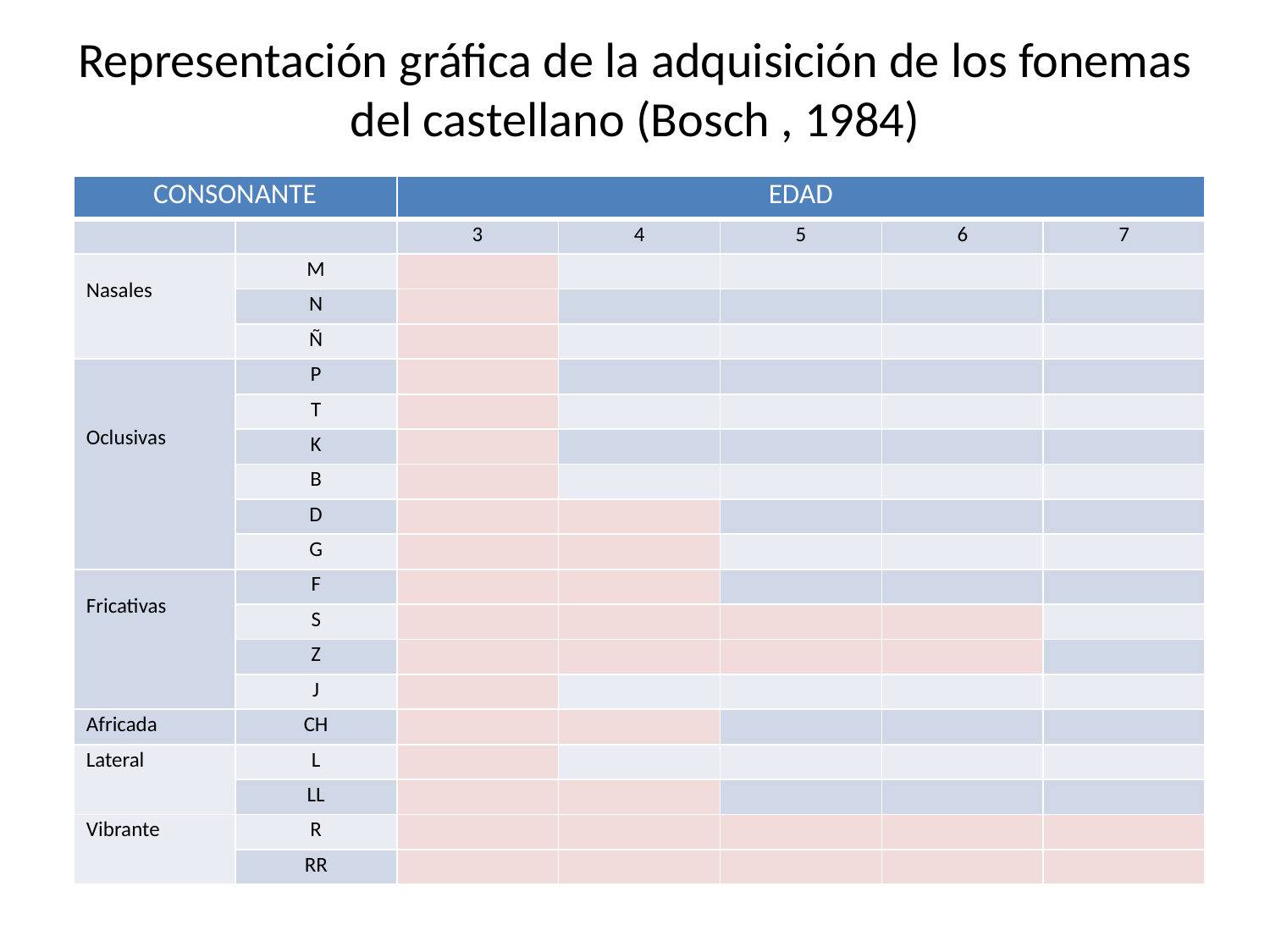

# Representación gráfica de la adquisición de los fonemas del castellano (Bosch , 1984)
| CONSONANTE |  | EDAD |  |  |  |  |
| --- | --- | --- | --- | --- | --- | --- |
|  |  | 3 | 4 | 5 | 6 | 7 |
| Nasales | M |  |  |  |  |  |
|  | N |  |  |  |  |  |
|  | Ñ |  |  |  |  |  |
| Oclusivas | P |  |  |  |  |  |
|  | T |  |  |  |  |  |
|  | K |  |  |  |  |  |
|  | B |  |  |  |  |  |
|  | D |  |  |  |  |  |
|  | G |  |  |  |  |  |
| Fricativas | F |  |  |  |  |  |
|  | S |  |  |  |  |  |
|  | Z |  |  |  |  |  |
|  | J |  |  |  |  |  |
| Africada | CH |  |  |  |  |  |
| Lateral | L |  |  |  |  |  |
|  | LL |  |  |  |  |  |
| Vibrante | R |  |  |  |  |  |
|  | RR |  |  |  |  |  |